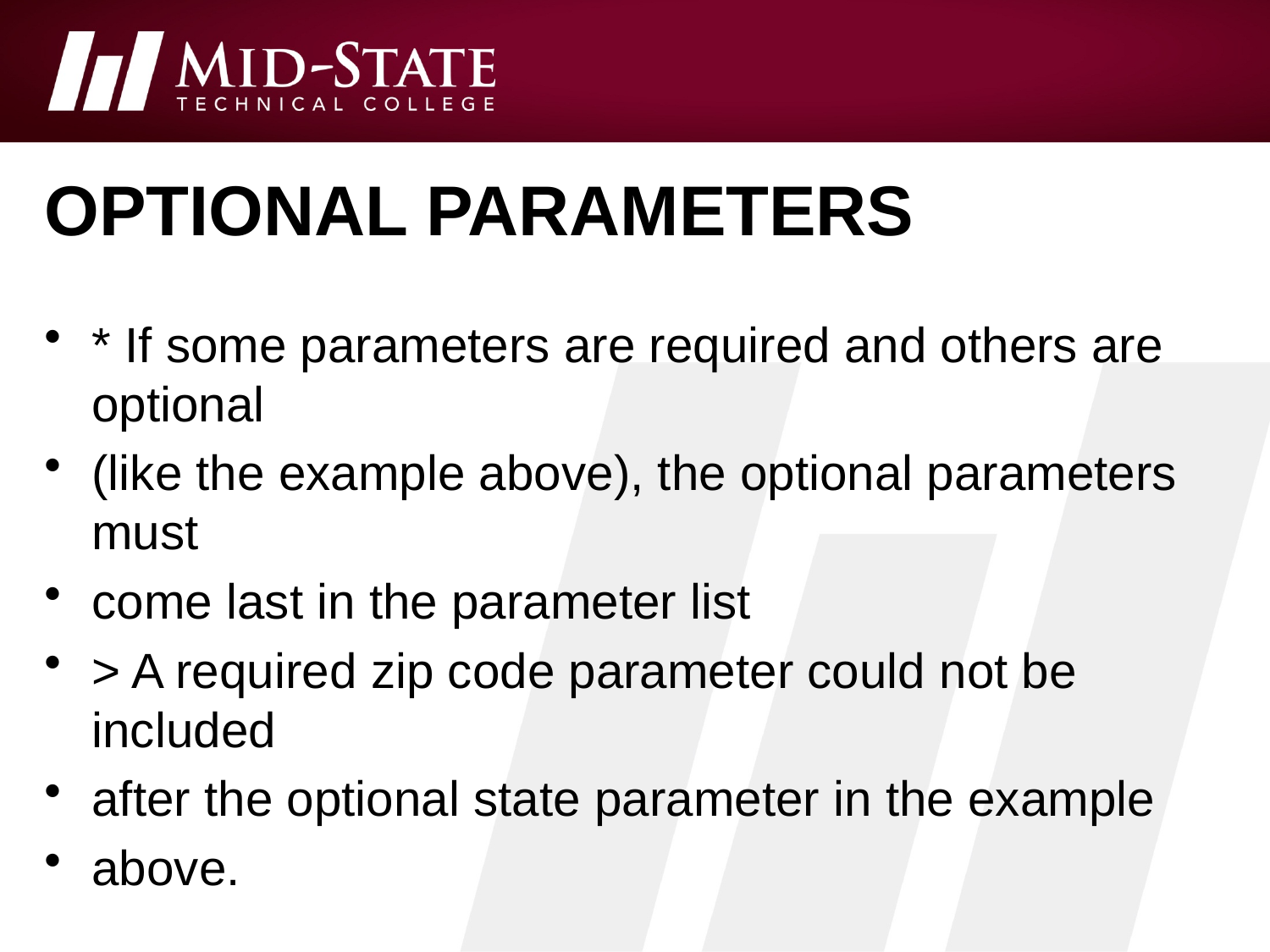

# Optional parameters
* If some parameters are required and others are optional
(like the example above), the optional parameters must
come last in the parameter list
> A required zip code parameter could not be included
after the optional state parameter in the example
above.